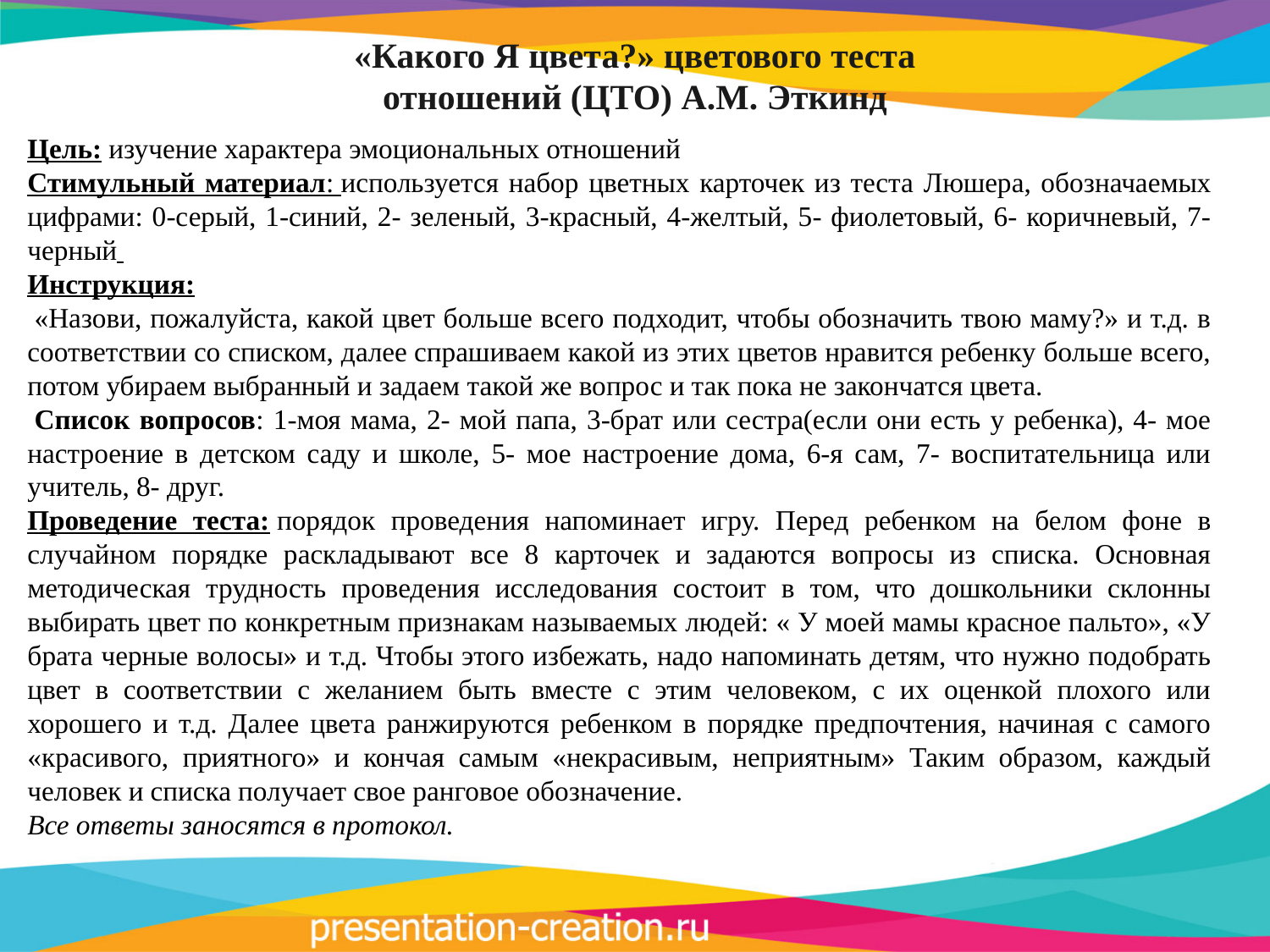

«Какого Я цвета?» цветового теста
отношений (ЦТО) А.М. Эткинд
Цель: изучение характера эмоциональных отношений
Стимульный материал: используется набор цветных карточек из теста Люшера, обозначаемых цифрами: 0-серый, 1-синий, 2- зеленый, 3-красный, 4-желтый, 5- фиолетовый, 6- коричневый, 7- черный
Инструкция:
 «Назови, пожалуйста, какой цвет больше всего подходит, чтобы обозначить твою маму?» и т.д. в соответствии со списком, далее спрашиваем какой из этих цветов нравится ребенку больше всего, потом убираем выбранный и задаем такой же вопрос и так пока не закончатся цвета.
 Список вопросов: 1-моя мама, 2- мой папа, 3-брат или сестра(если они есть у ребенка), 4- мое настроение в детском саду и школе, 5- мое настроение дома, 6-я сам, 7- воспитательница или учитель, 8- друг.
Проведение теста: порядок проведения напоминает игру. Перед ребенком на белом фоне в случайном порядке раскладывают все 8 карточек и задаются вопросы из списка. Основная методическая трудность проведения исследования состоит в том, что дошкольники склонны выбирать цвет по конкретным признакам называемых людей: « У моей мамы красное пальто», «У брата черные волосы» и т.д. Чтобы этого избежать, надо напоминать детям, что нужно подобрать цвет в соответствии с желанием быть вместе с этим человеком, с их оценкой плохого или хорошего и т.д. Далее цвета ранжируются ребенком в порядке предпочтения, начиная с самого «красивого, приятного» и кончая самым «некрасивым, неприятным» Таким образом, каждый человек и списка получает свое ранговое обозначение.
Все ответы заносятся в протокол.